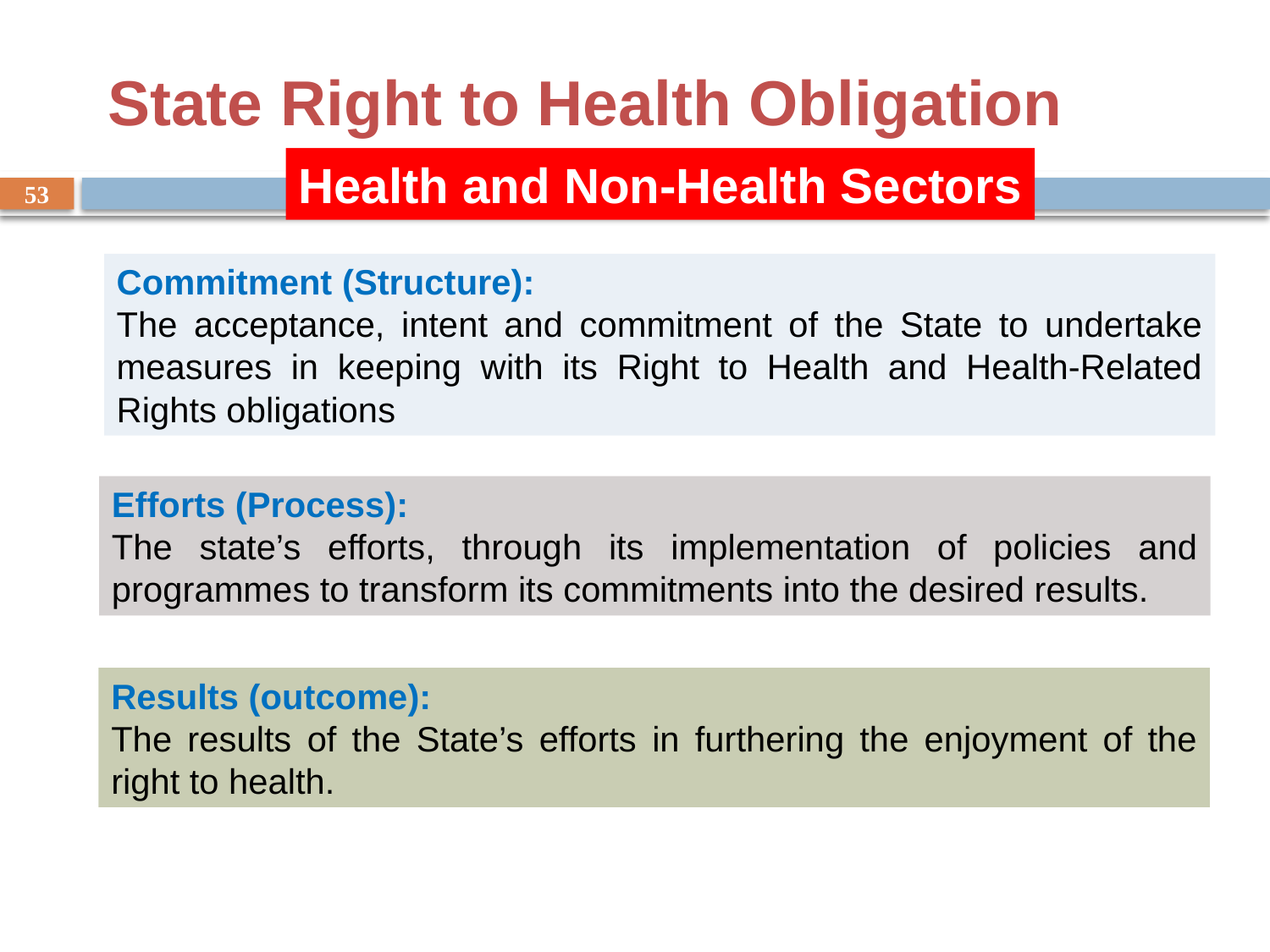

# State Right to Health Obligation
Health and Non-Health Sectors
53
Commitment (Structure):
The acceptance, intent and commitment of the State to undertake measures in keeping with its Right to Health and Health-Related Rights obligations
Efforts (Process):
The state’s efforts, through its implementation of policies and programmes to transform its commitments into the desired results.
Results (outcome):
The results of the State’s efforts in furthering the enjoyment of the right to health.